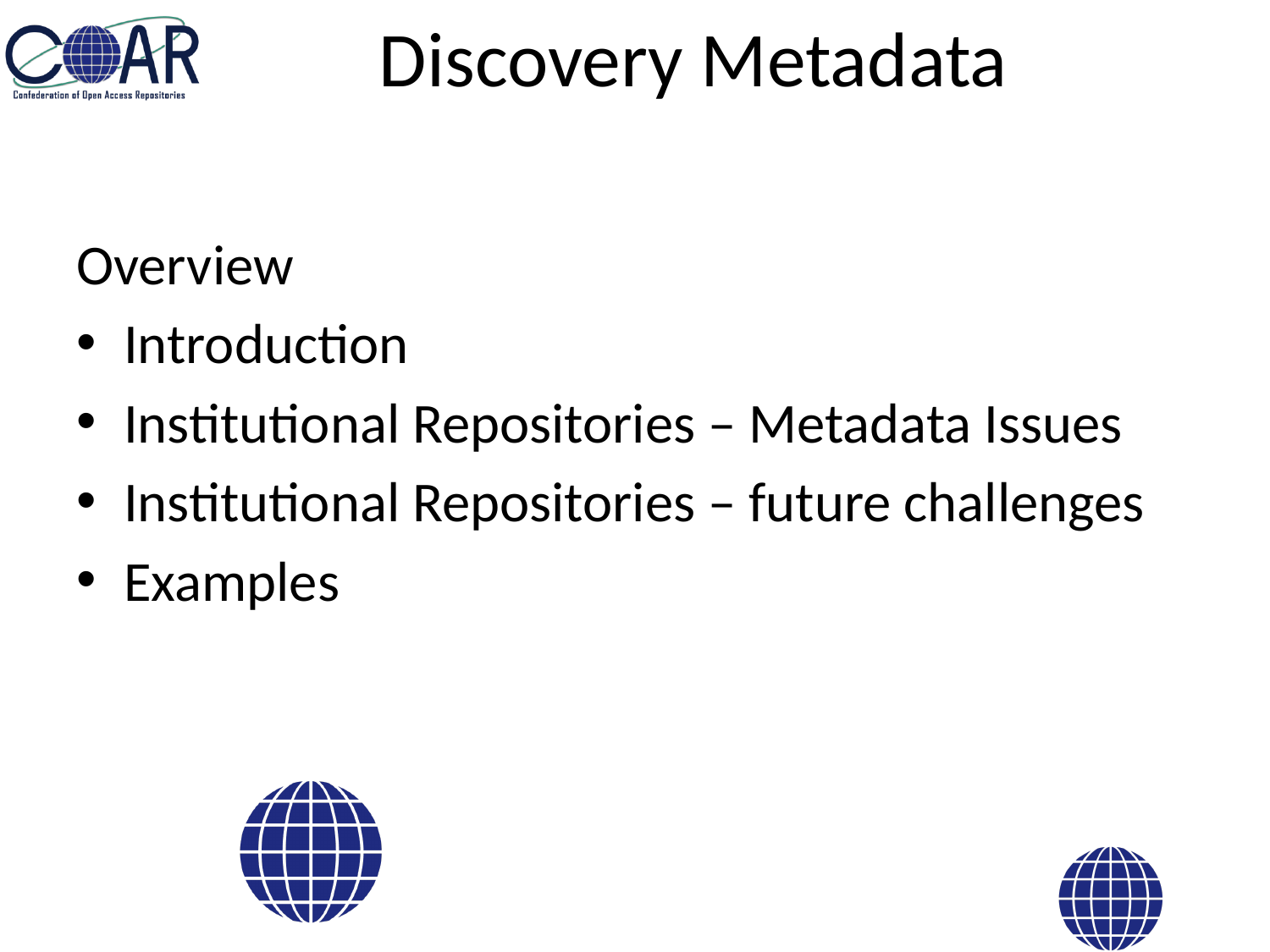

# Discovery Metadata
Overview
Introduction
Institutional Repositories – Metadata Issues
Institutional Repositories – future challenges
Examples